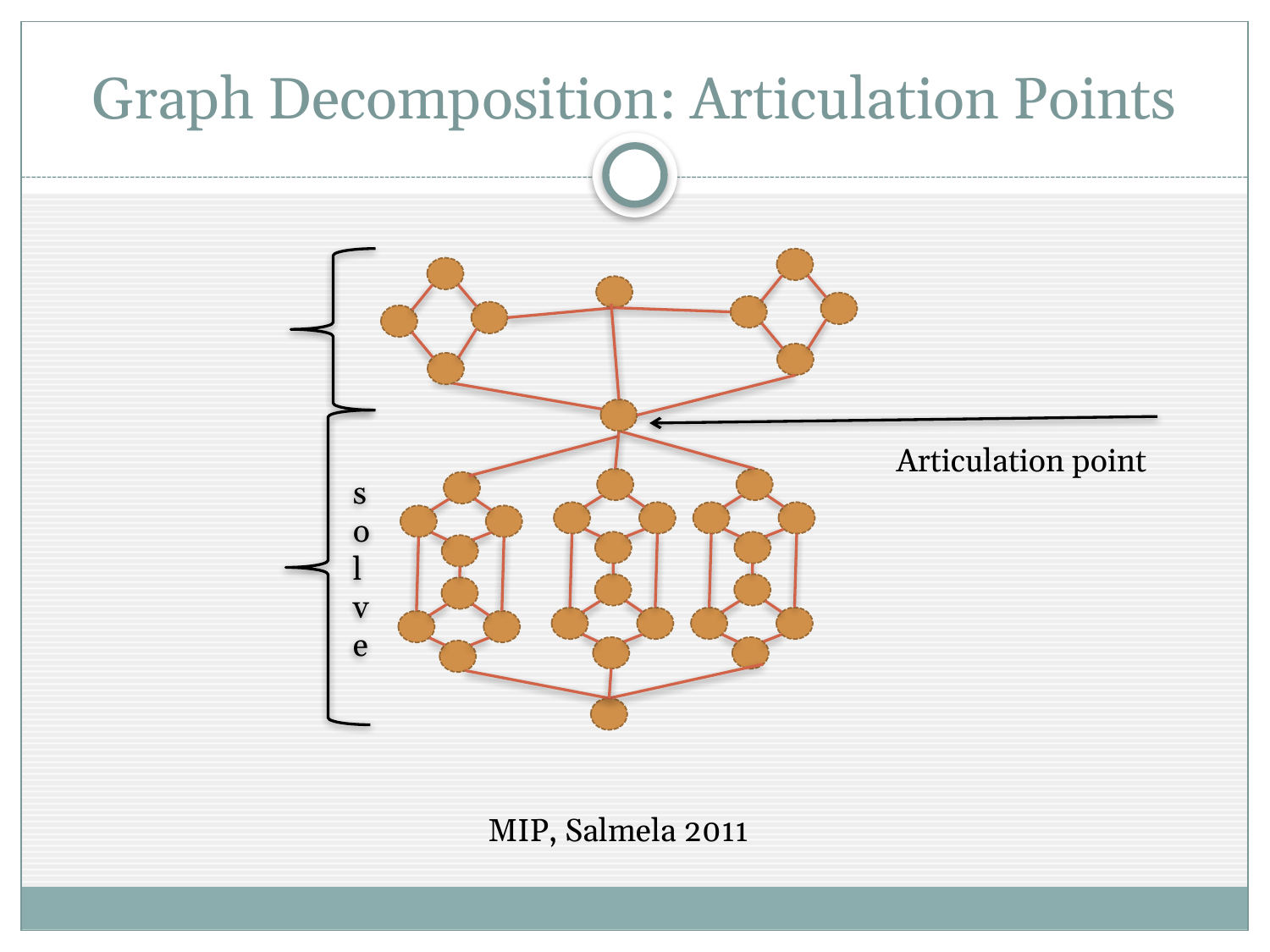

# Graph Decomposition: Articulation Points

solve

Articulation point
MIP, Salmela 2011